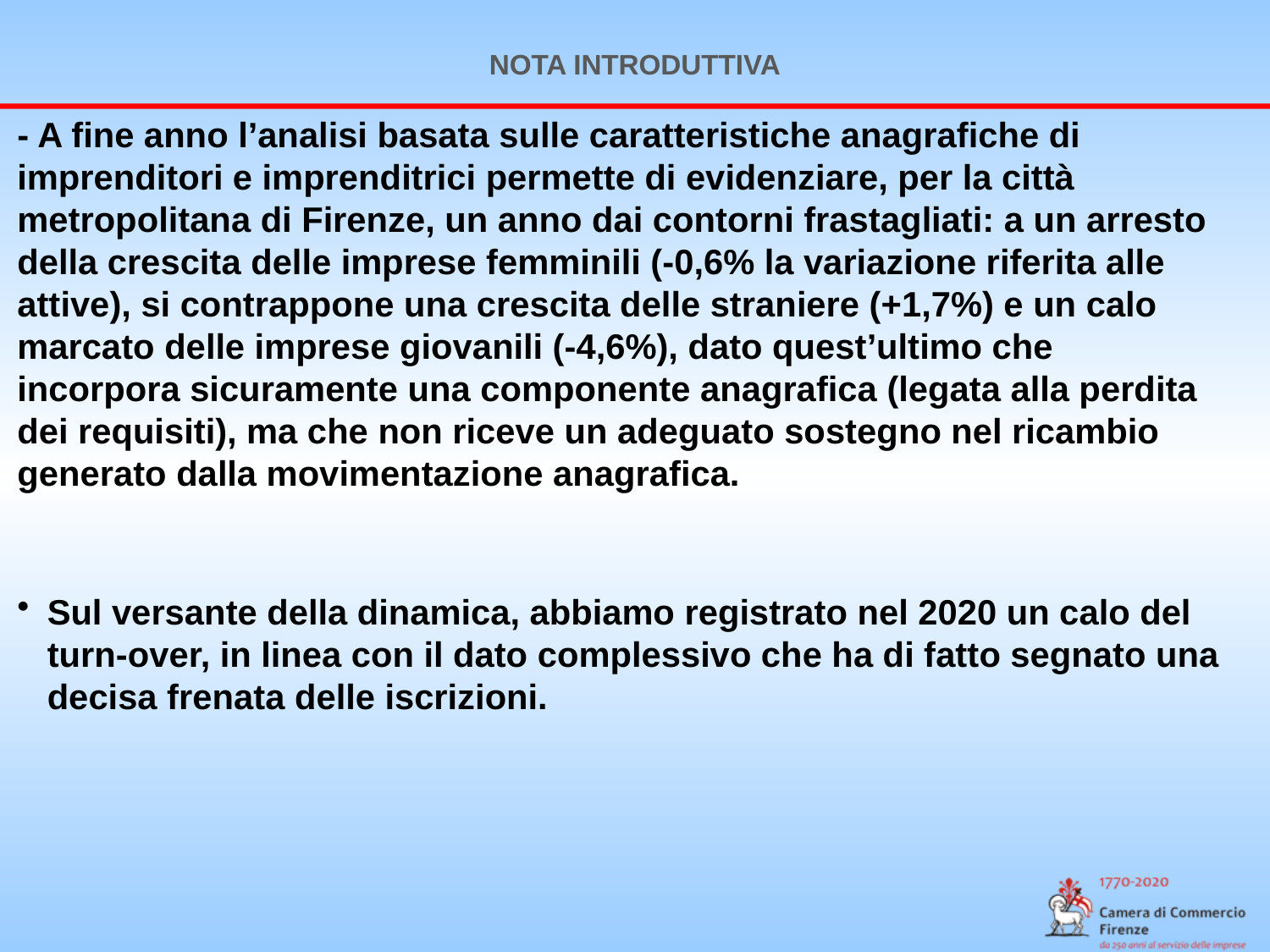

NOTA INTRODUTTIVA

- A fine anno l’analisi basata sulle caratteristiche anagrafiche di imprenditori e imprenditrici permette di evidenziare, per la città metropolitana di Firenze, un anno dai contorni frastagliati: a un arresto della crescita delle imprese femminili (-0,6% la variazione riferita alle attive), si contrappone una crescita delle straniere (+1,7%) e un calo marcato delle imprese giovanili (-4,6%), dato quest’ultimo che incorpora sicuramente una componente anagrafica (legata alla perdita dei requisiti), ma che non riceve un adeguato sostegno nel ricambio generato dalla movimentazione anagrafica.

Sul versante della dinamica, abbiamo registrato nel 2020 un calo del turn-over, in linea con il dato complessivo che ha di fatto segnato una decisa frenata delle iscrizioni.